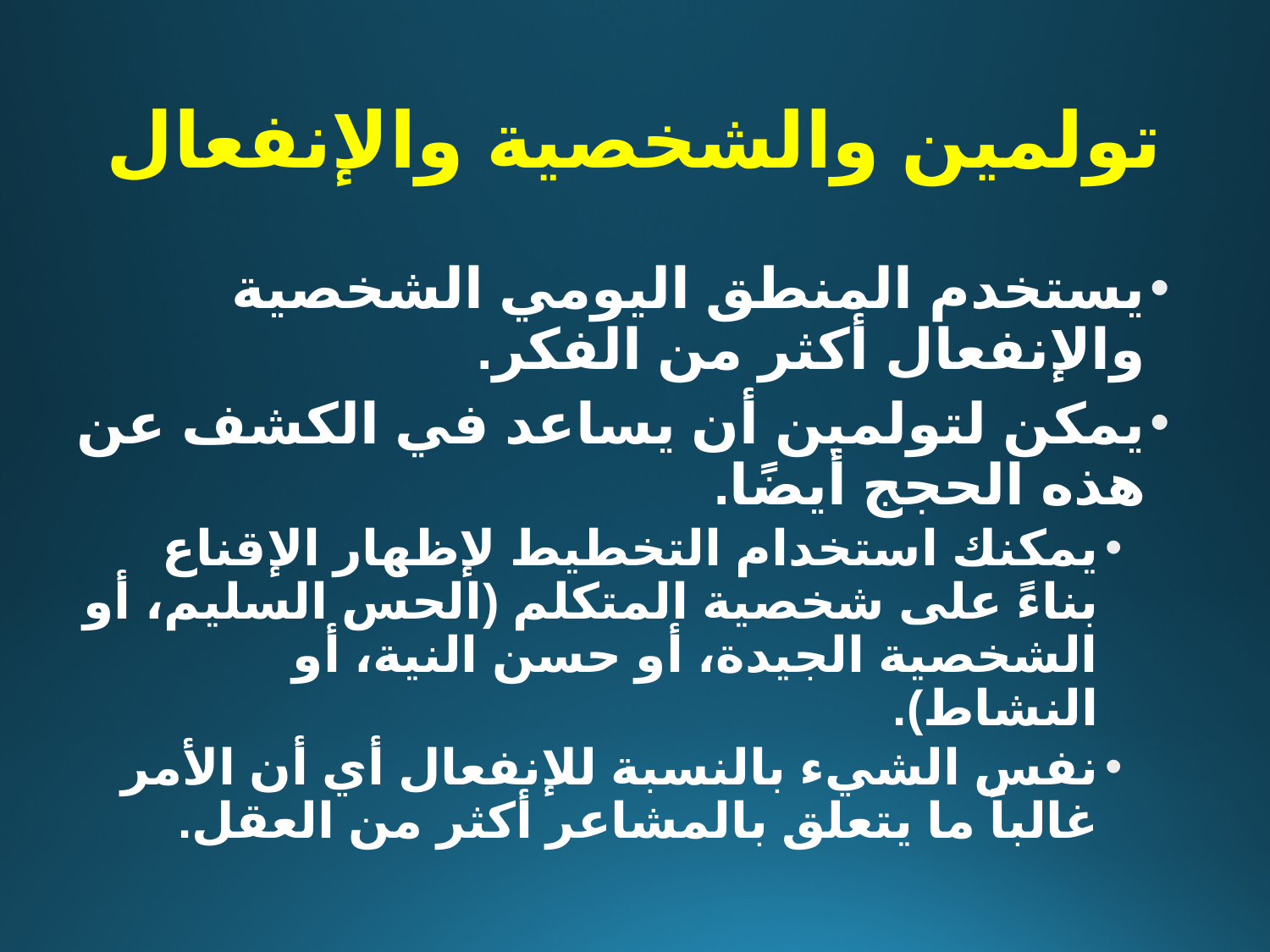

# تولمين والشخصية والإنفعال
يستخدم المنطق اليومي الشخصية والإنفعال أكثر من الفكر.
يمكن لتولمين أن يساعد في الكشف عن هذه الحجج أيضًا.
يمكنك استخدام التخطيط لإظهار الإقناع بناءً على شخصية المتكلم (الحس السليم، أو الشخصية الجيدة، أو حسن النية، أو النشاط).
نفس الشيء بالنسبة للإنفعال أي أن الأمر غالباً ما يتعلق بالمشاعر أكثر من العقل.